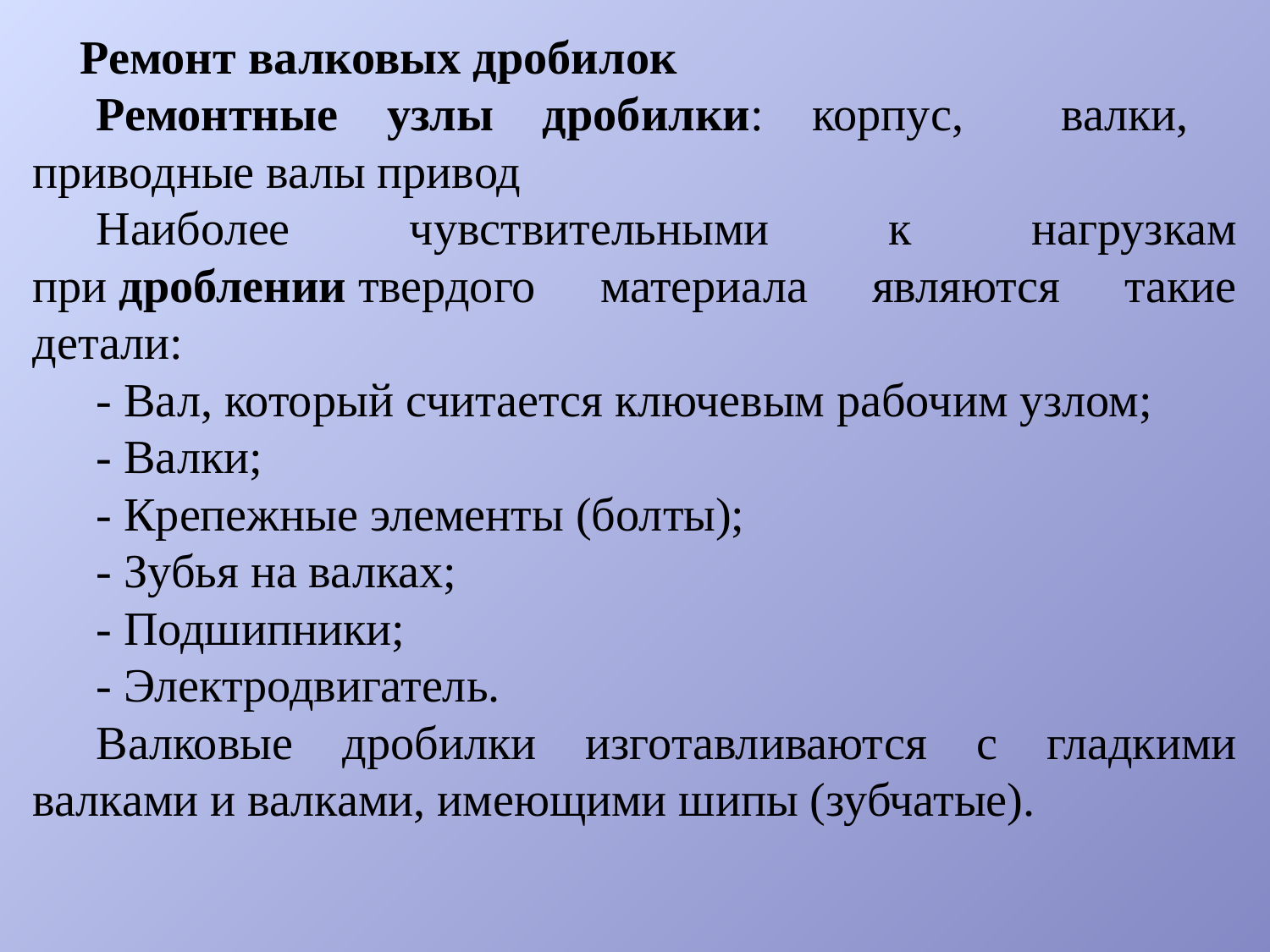

Ремонт валковых дробилок
Ремонтные узлы дробилки: корпус,  валки,  приводные валы привод
Наиболее чувствительными к нагрузкам при дроблении твердого материала являются такие детали:
- Вал, который считается ключевым рабочим узлом;
- Валки;
- Крепежные элементы (болты);
- Зубья на валках;
- Подшипники;
- Электродвигатель.
Валковые дробилки изготавливаются с гладкими валками и валками, имеющими шипы (зубчатые).